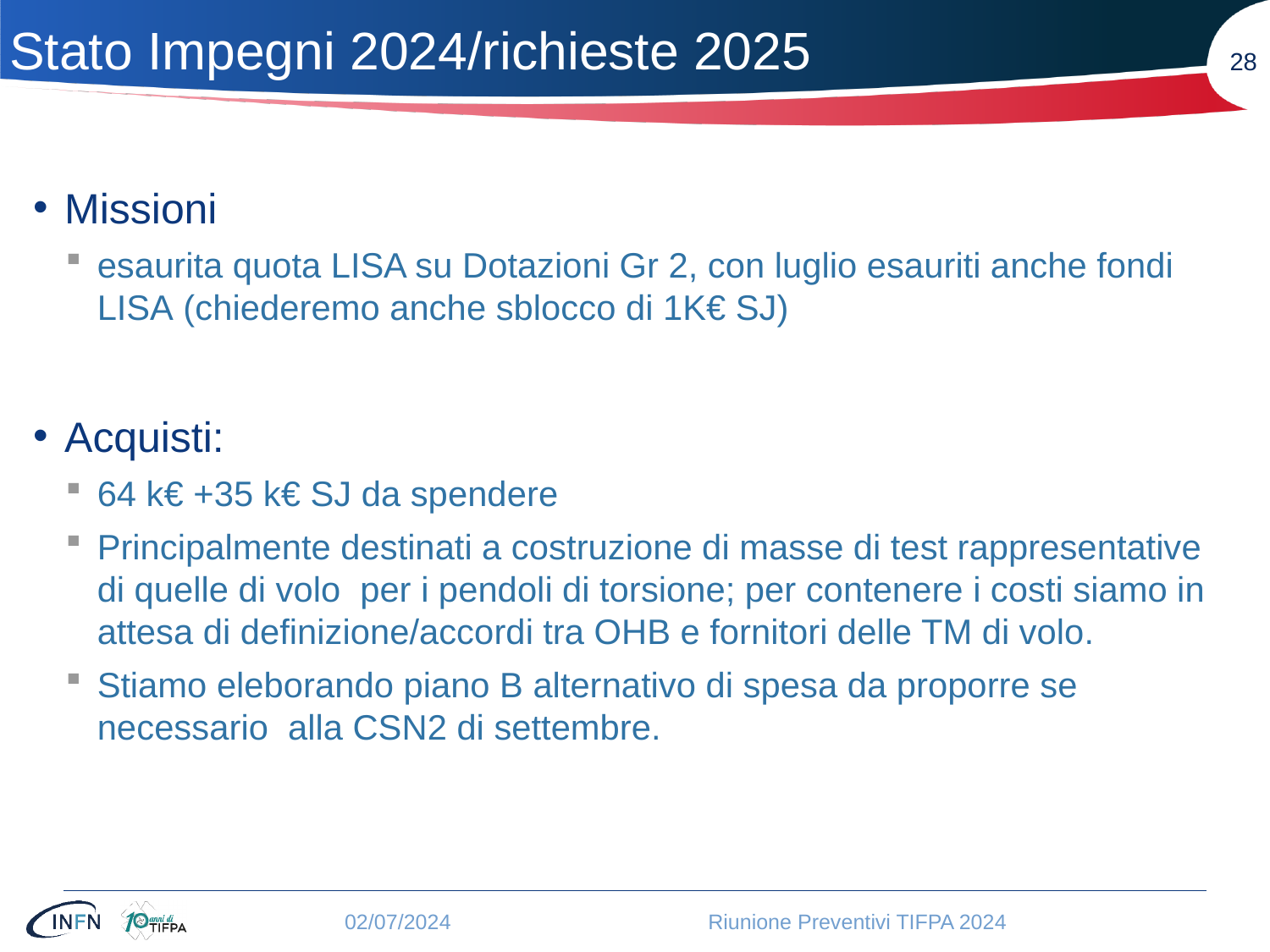

# Stato Impegni 2024/richieste 2025
28

Missioni
esaurita quota LISA su Dotazioni Gr 2, con luglio esauriti anche fondi LISA (chiederemo anche sblocco di 1K€ SJ)

Acquisti:
64 k€ +35 k€ SJ da spendere
Principalmente destinati a costruzione di masse di test rappresentative di quelle di volo  per i pendoli di torsione; per contenere i costi siamo in attesa di definizione/accordi tra OHB e fornitori delle TM di volo.
Stiamo eleborando piano B alternativo di spesa da proporre se necessario  alla CSN2 di settembre.
02/07/2024
Riunione Preventivi TIFPA 2024